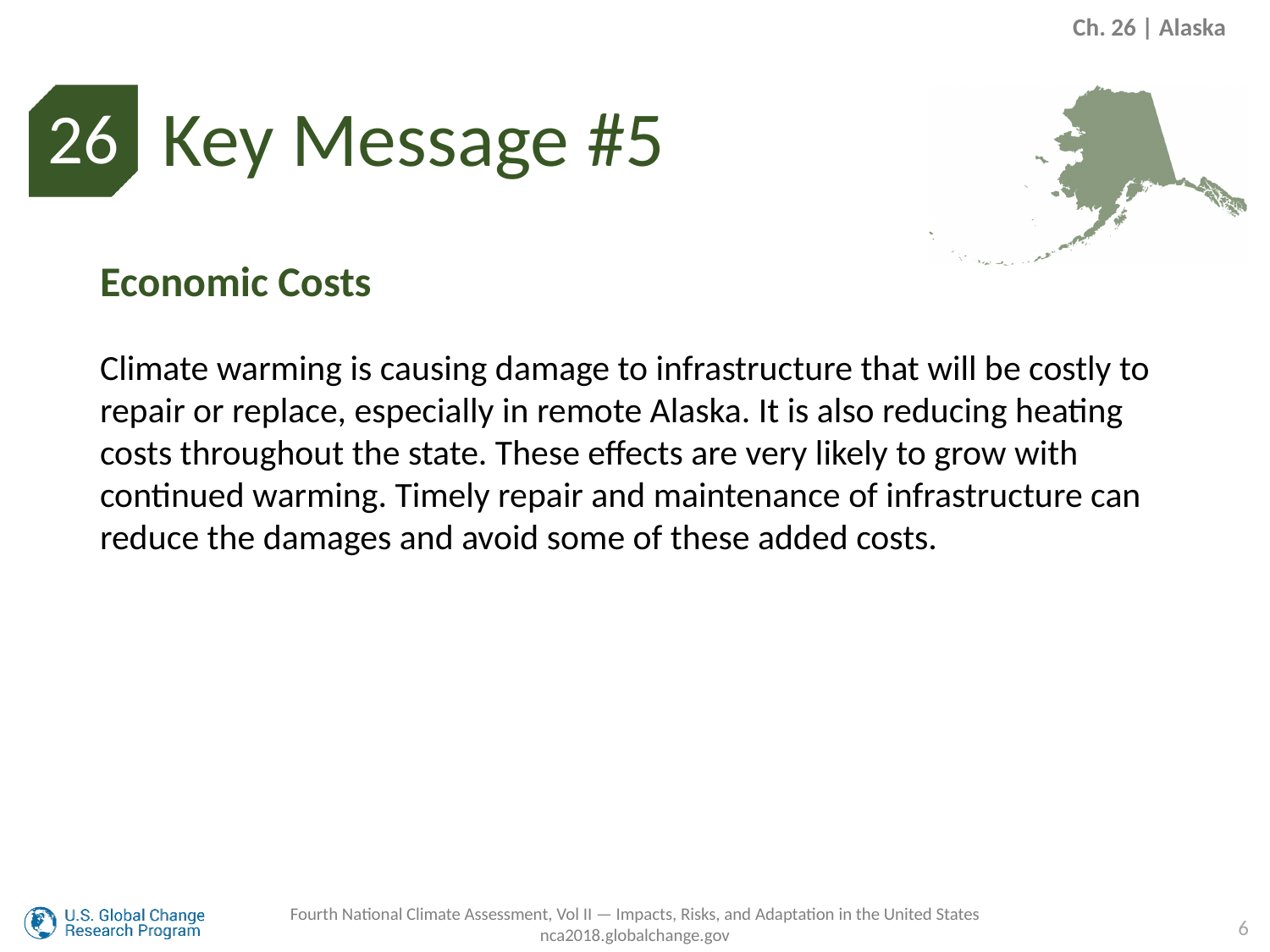

Ch. 26 | Alaska
Key Message #5
26
Economic Costs
Climate warming is causing damage to infrastructure that will be costly to repair or replace, especially in remote Alaska. It is also reducing heating costs throughout the state. These effects are very likely to grow with continued warming. Timely repair and maintenance of infrastructure can reduce the damages and avoid some of these added costs.